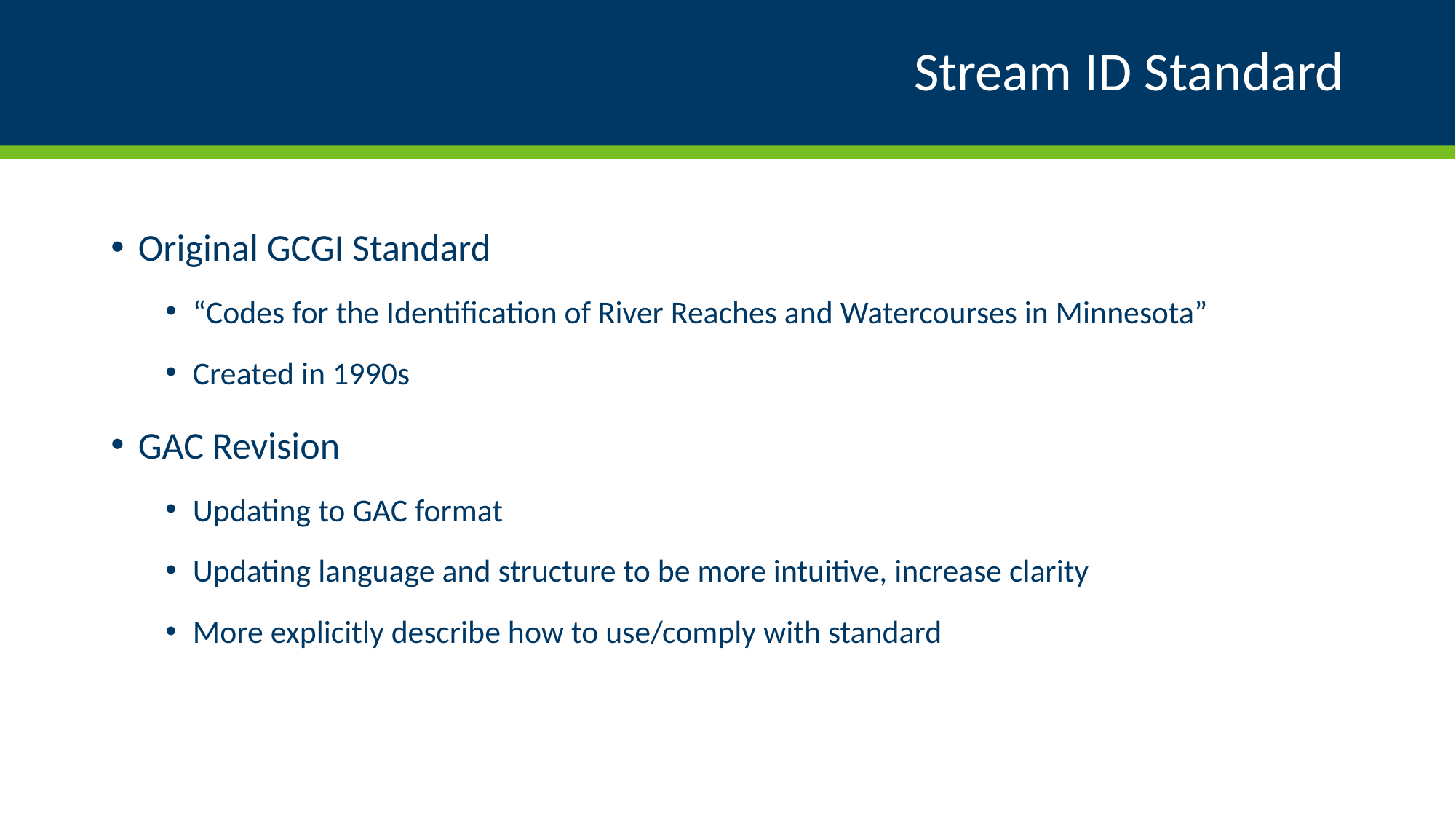

# Stream ID Standard
Original GCGI Standard
“Codes for the Identification of River Reaches and Watercourses in Minnesota”
Created in 1990s
GAC Revision
Updating to GAC format
Updating language and structure to be more intuitive, increase clarity
More explicitly describe how to use/comply with standard